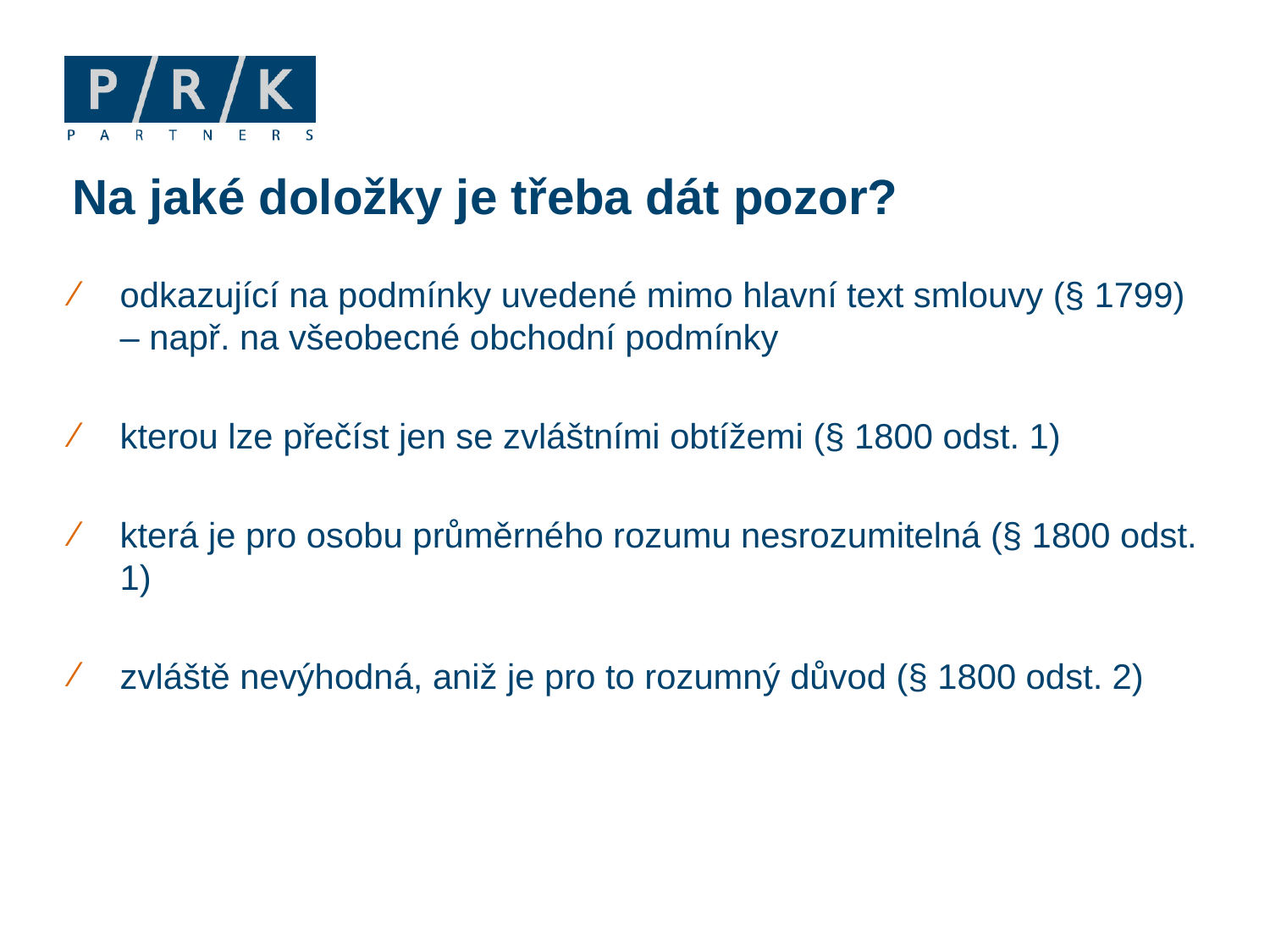

Na jaké doložky je třeba dát pozor?
odkazující na podmínky uvedené mimo hlavní text smlouvy (§ 1799) – např. na všeobecné obchodní podmínky

kterou lze přečíst jen se zvláštními obtížemi (§ 1800 odst. 1)

která je pro osobu průměrného rozumu nesrozumitelná (§ 1800 odst. 1)

zvláště nevýhodná, aniž je pro to rozumný důvod (§ 1800 odst. 2)